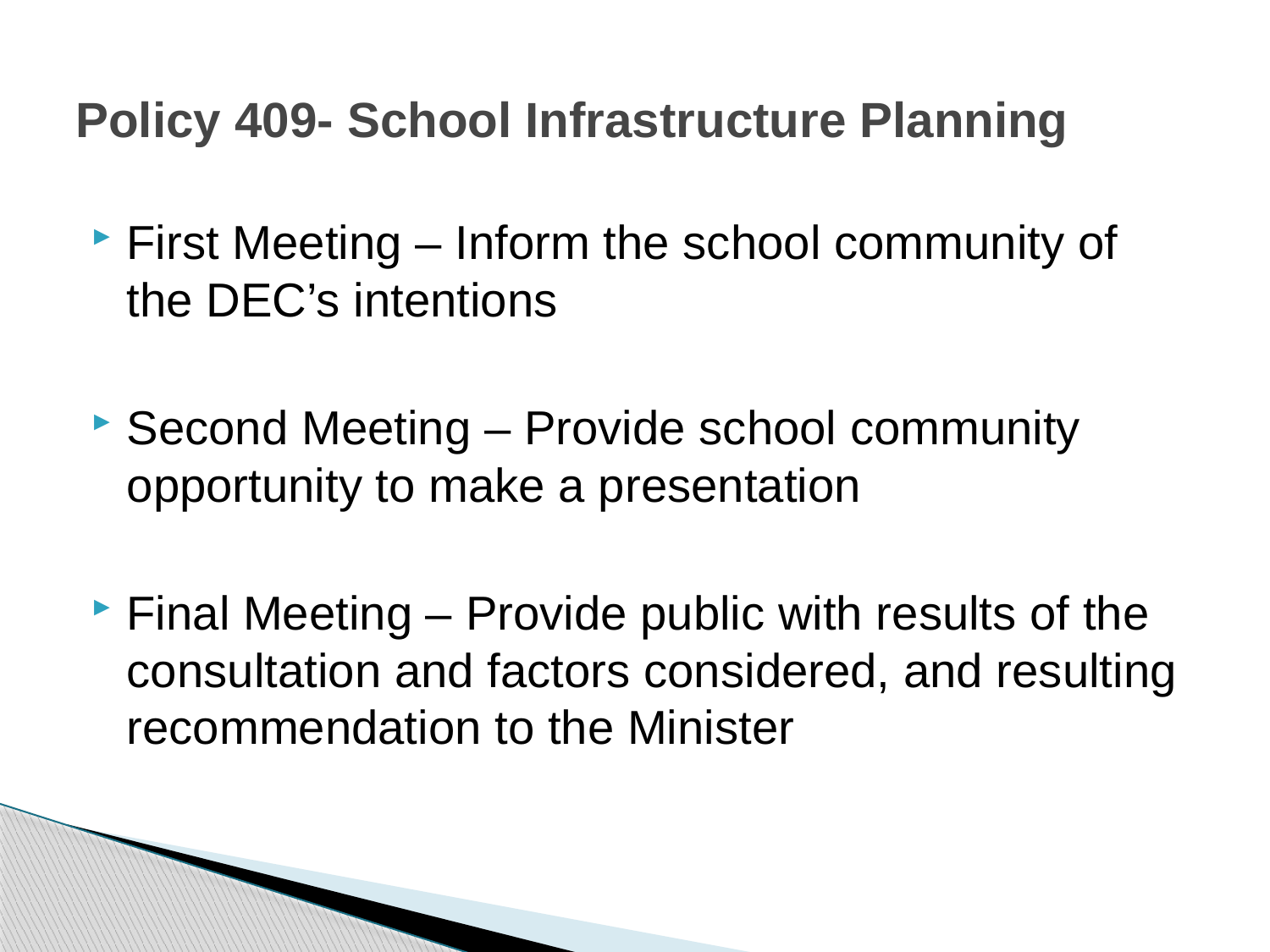

# Policy 409- School Infrastructure Planning
First Meeting – Inform the school community of the DEC’s intentions

Second Meeting – Provide school community opportunity to make a presentation

Final Meeting – Provide public with results of the consultation and factors considered, and resulting recommendation to the Minister